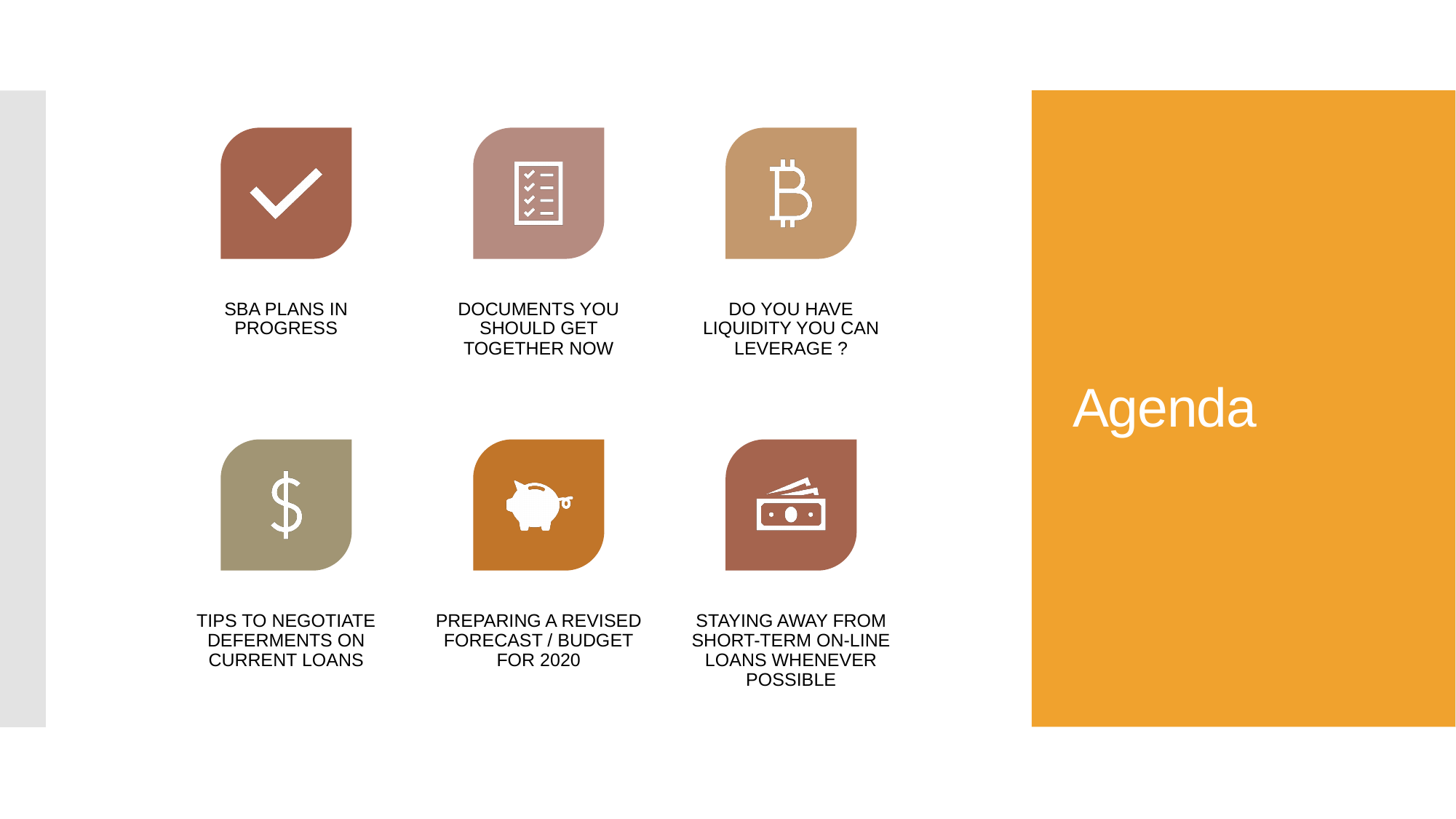

SBA plans in progress
Documents you should get together now
Do you have liquidity you can leverage ?
Tips to negotiate deferments on current loans
Preparing a revised forecast / budget for 2020
Staying away from short-term on-line loans whenever possible
# Agenda